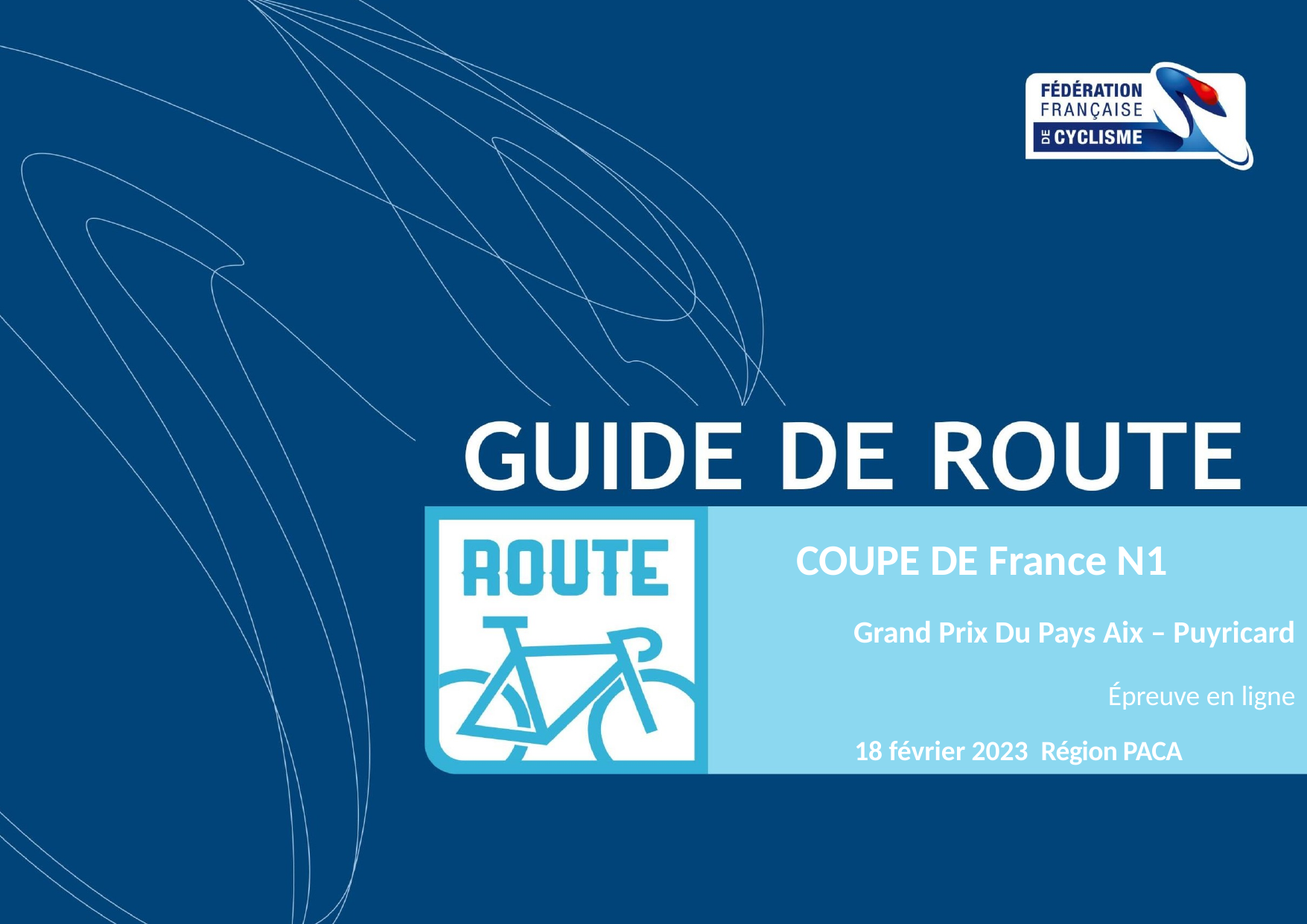

COUPE DE France N1
Grand Prix Du Pays Aix – Puyricard
Épreuve en ligne
18 février 2023  Région PACA